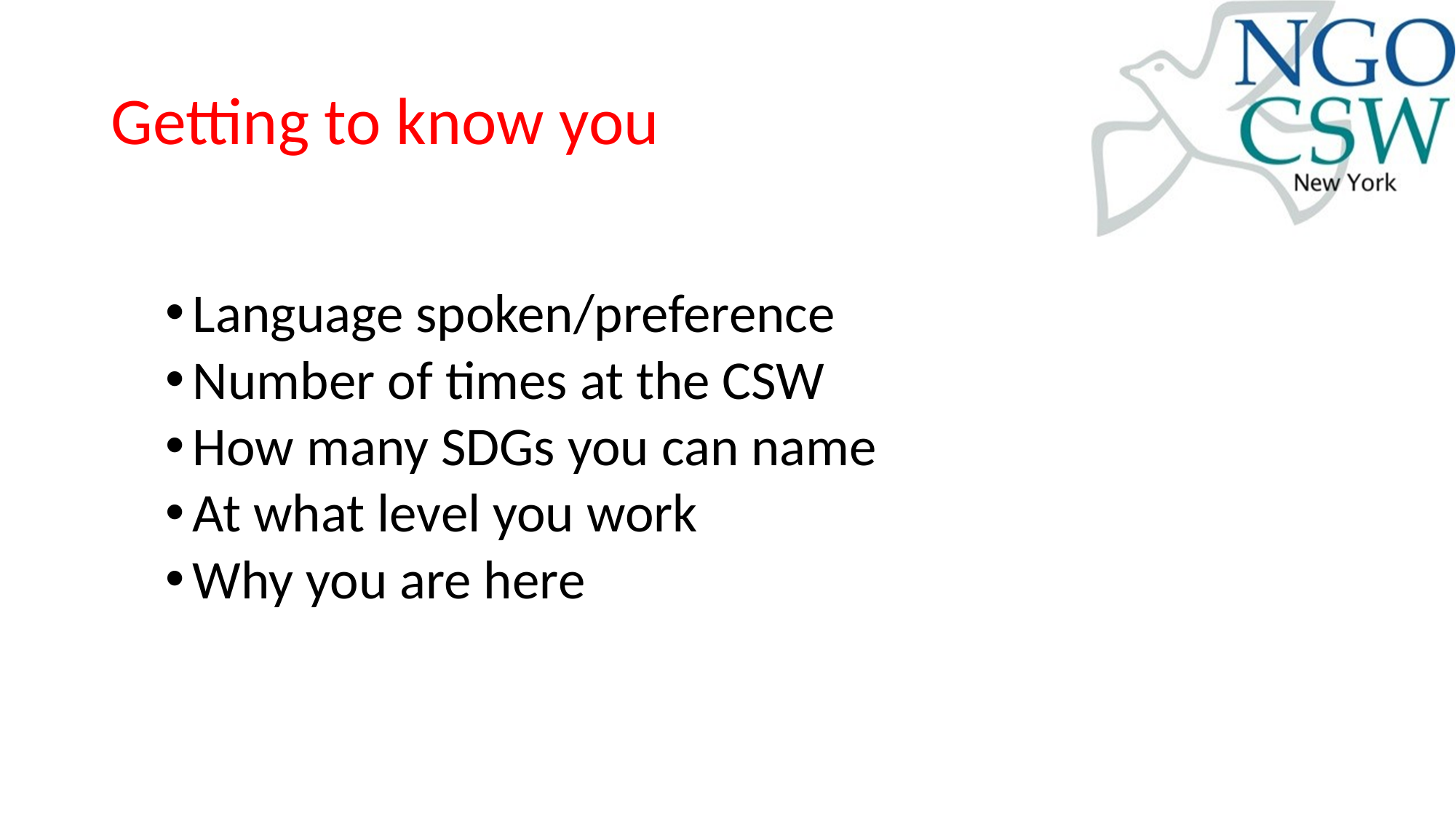

# Getting to know you

Language spoken/preference
Number of times at the CSW
How many SDGs you can name
At what level you work
Why you are here